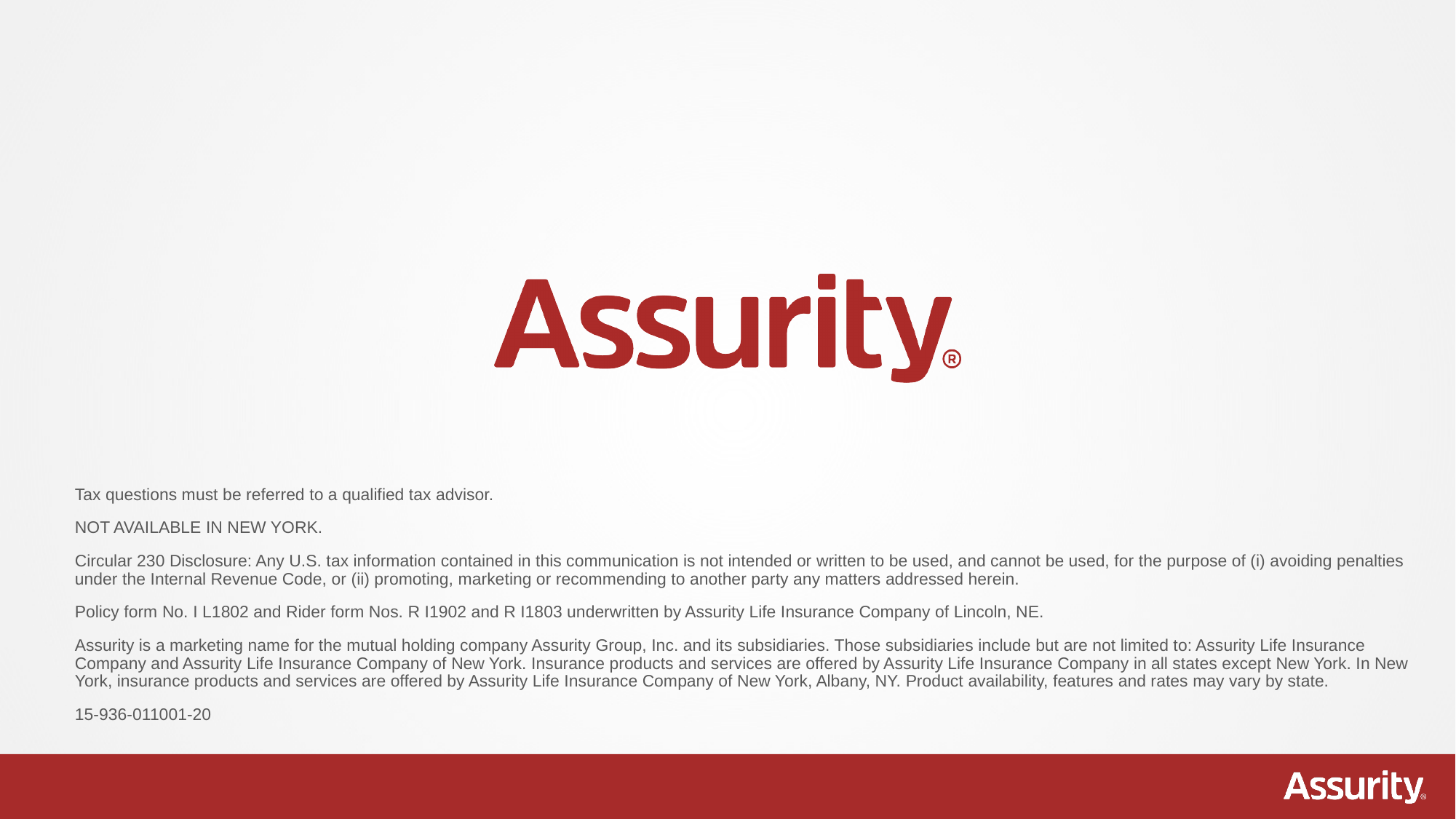

Tax questions must be referred to a qualified tax advisor.
NOT AVAILABLE IN NEW YORK.
Circular 230 Disclosure: Any U.S. tax information contained in this communication is not intended or written to be used, and cannot be used, for the purpose of (i) avoiding penalties under the Internal Revenue Code, or (ii) promoting, marketing or recommending to another party any matters addressed herein.
Policy form No. I L1802 and Rider form Nos. R I1902 and R I1803 underwritten by Assurity Life Insurance Company of Lincoln, NE.
Assurity is a marketing name for the mutual holding company Assurity Group, Inc. and its subsidiaries. Those subsidiaries include but are not limited to: Assurity Life Insurance Company and Assurity Life Insurance Company of New York. Insurance products and services are offered by Assurity Life Insurance Company in all states except New York. In New York, insurance products and services are offered by Assurity Life Insurance Company of New York, Albany, NY. Product availability, features and rates may vary by state.
15-936-011001-20